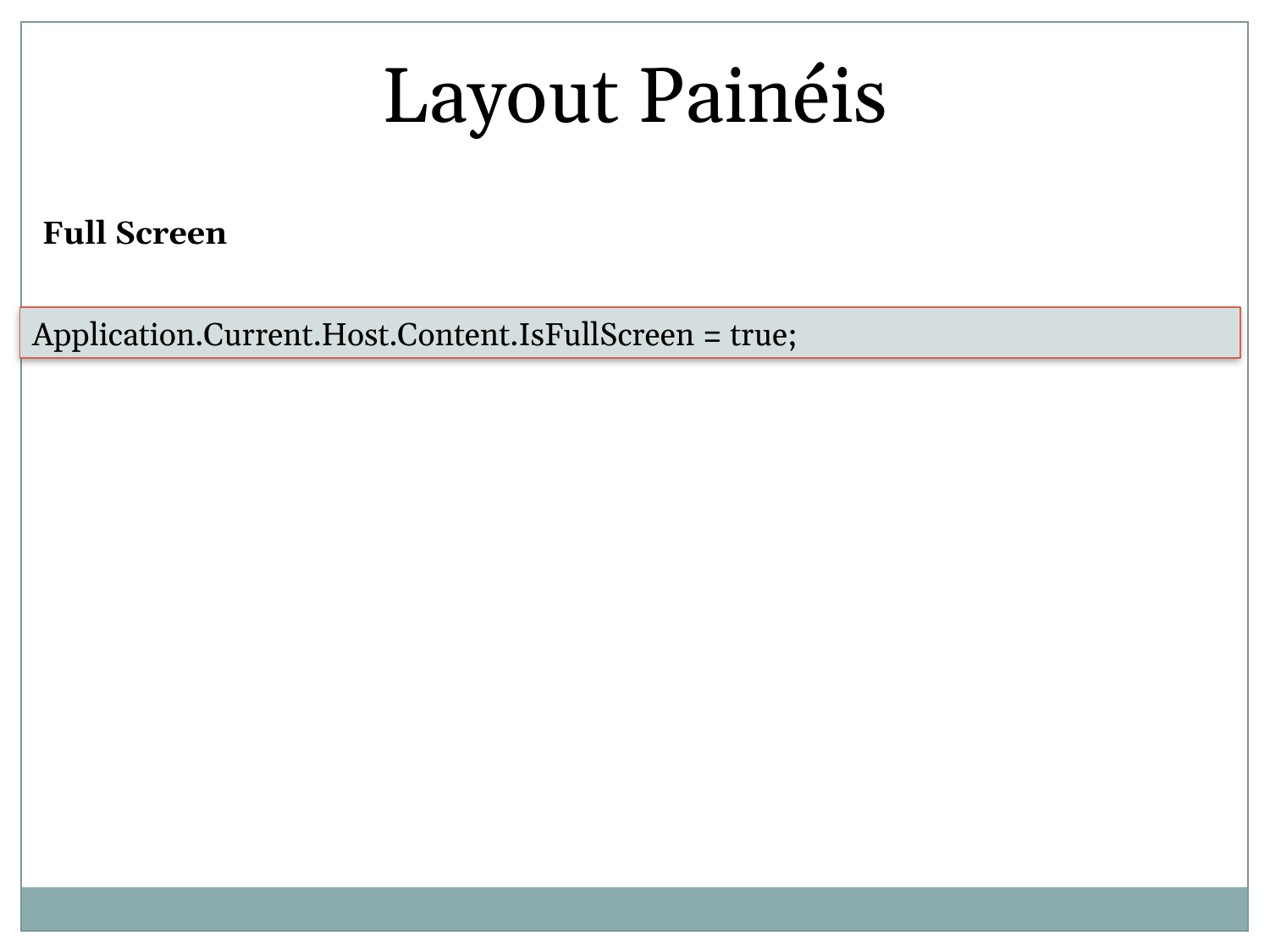

Layout Painéis
Full Screen
Application.Current.Host.Content.IsFullScreen = true;